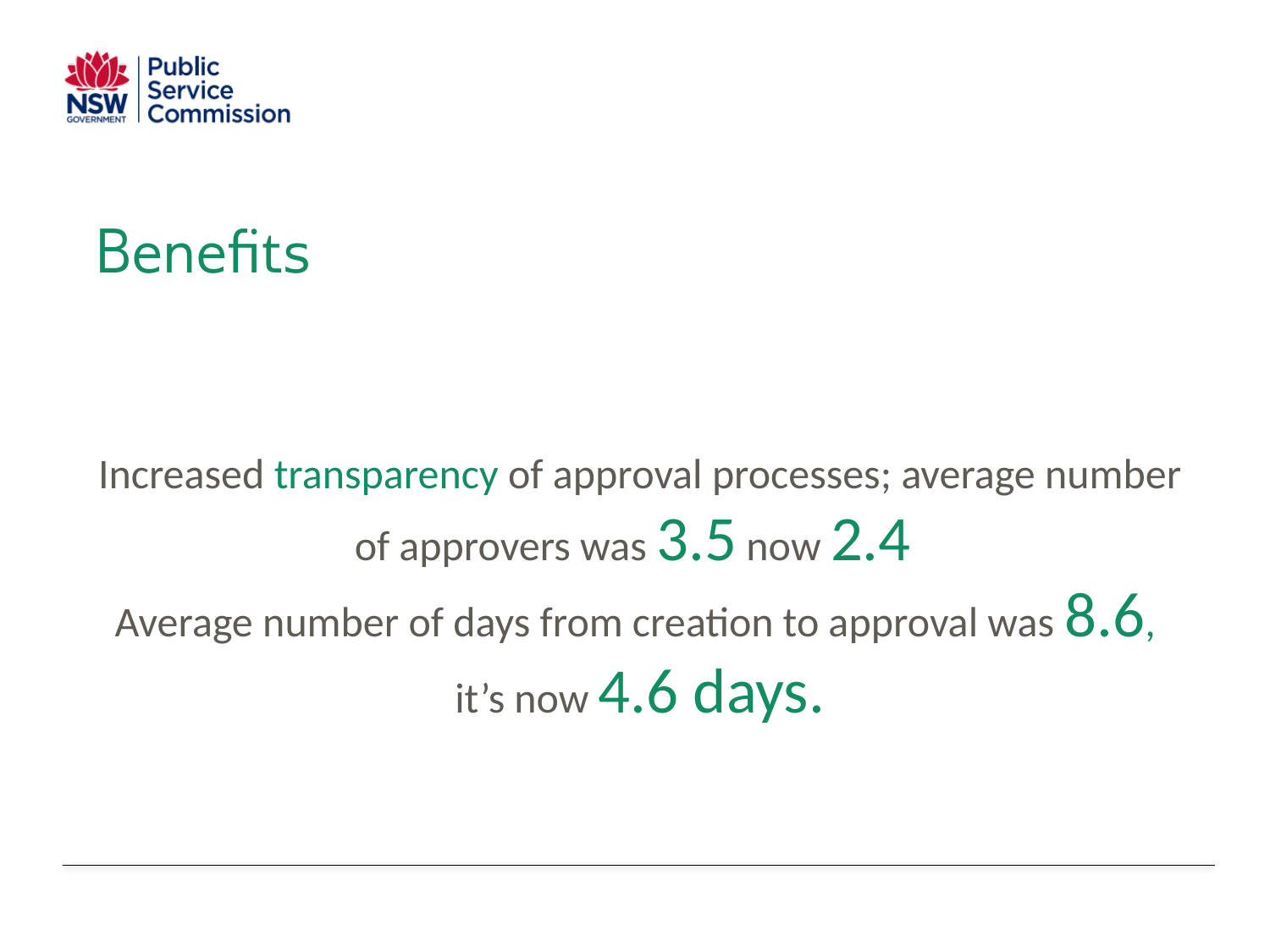

OVERALL Performance
Benefits

Increased transparency of approval processes; average number of approvers was 3.5 now 2.4
Average number of days from creation to approval was 8.6,
it’s now 4.6 days.